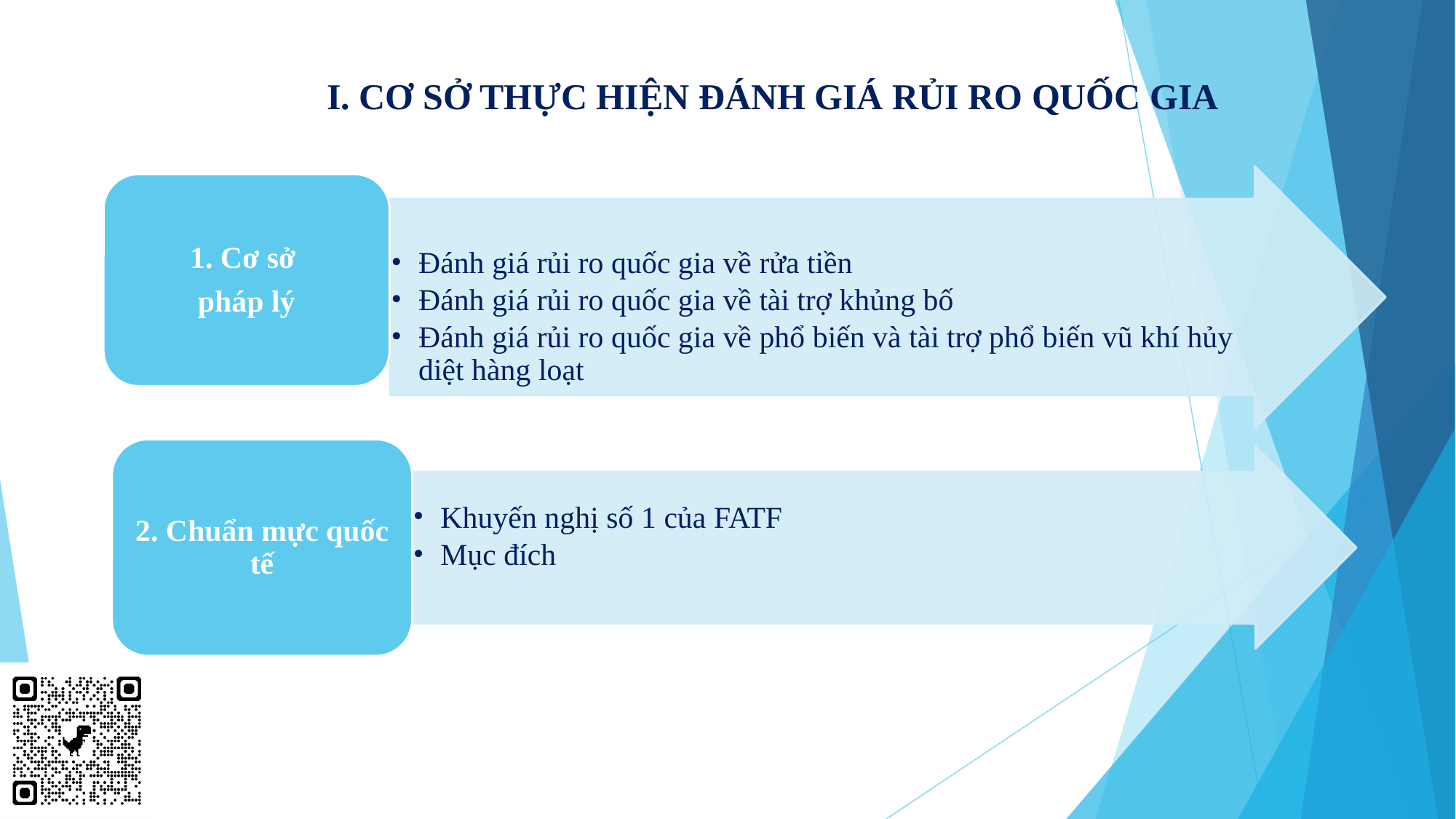

I. CƠ SỞ THỰC HIỆN ĐÁNH GIÁ RỦI RO QUỐC GIA

1. Cơ sở
pháp lý

Đánh giá rủi ro quốc gia về rửa tiền
Đánh giá rủi ro quốc gia về tài trợ khủng bố
Đánh giá rủi ro quốc gia về phổ biến và tài trợ phổ biến vũ khí hủy diệt hàng loạt

2. Chuẩn mực quốc tế

Khuyến nghị số 1 của FATF
Mục đích